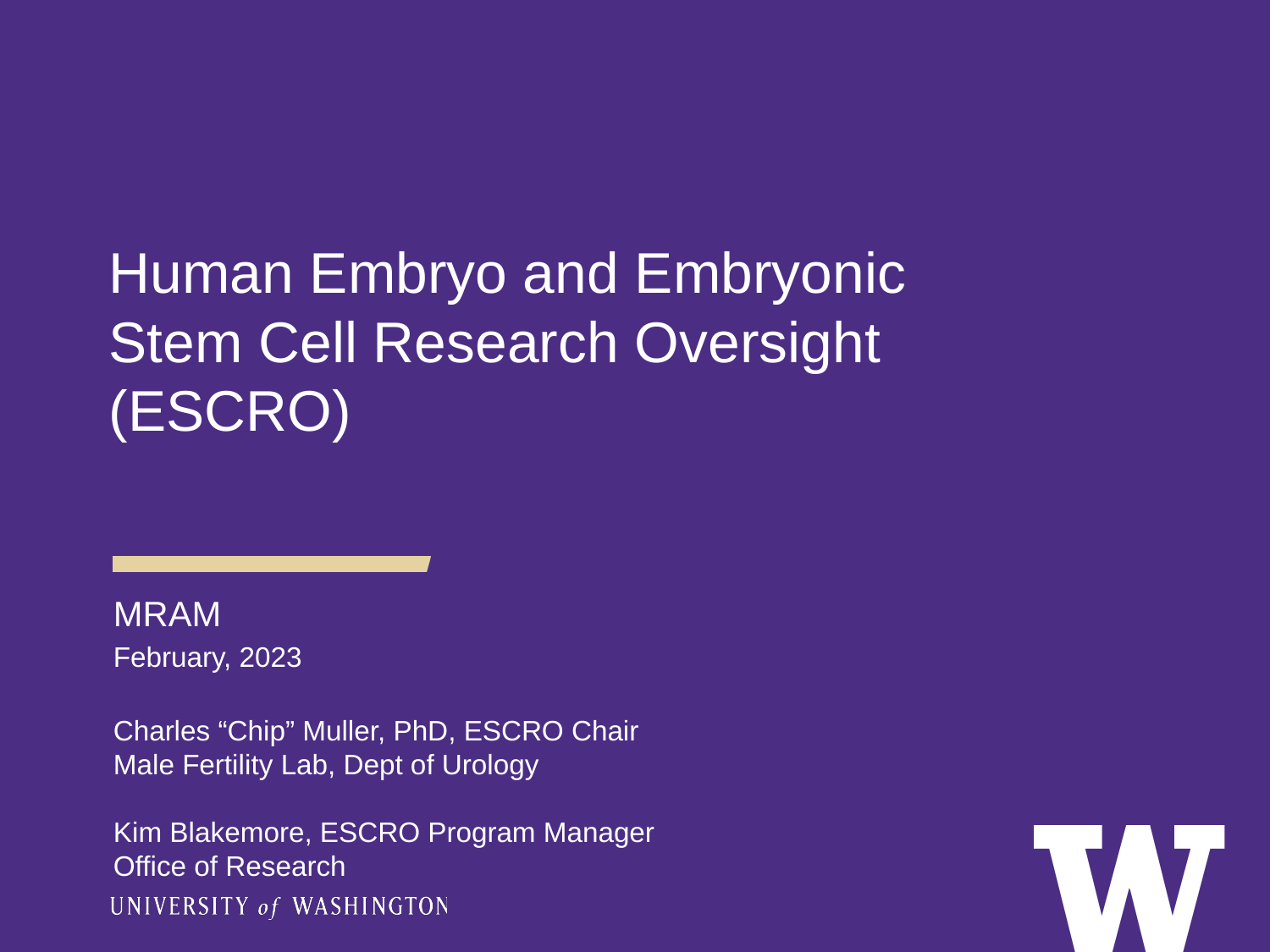

Human Embryo and Embryonic Stem Cell Research Oversight (ESCRO)
MRAM
February, 2023

Charles “Chip” Muller, PhD, ESCRO Chair
Male Fertility Lab, Dept of Urology

Kim Blakemore, ESCRO Program Manager
Office of Research